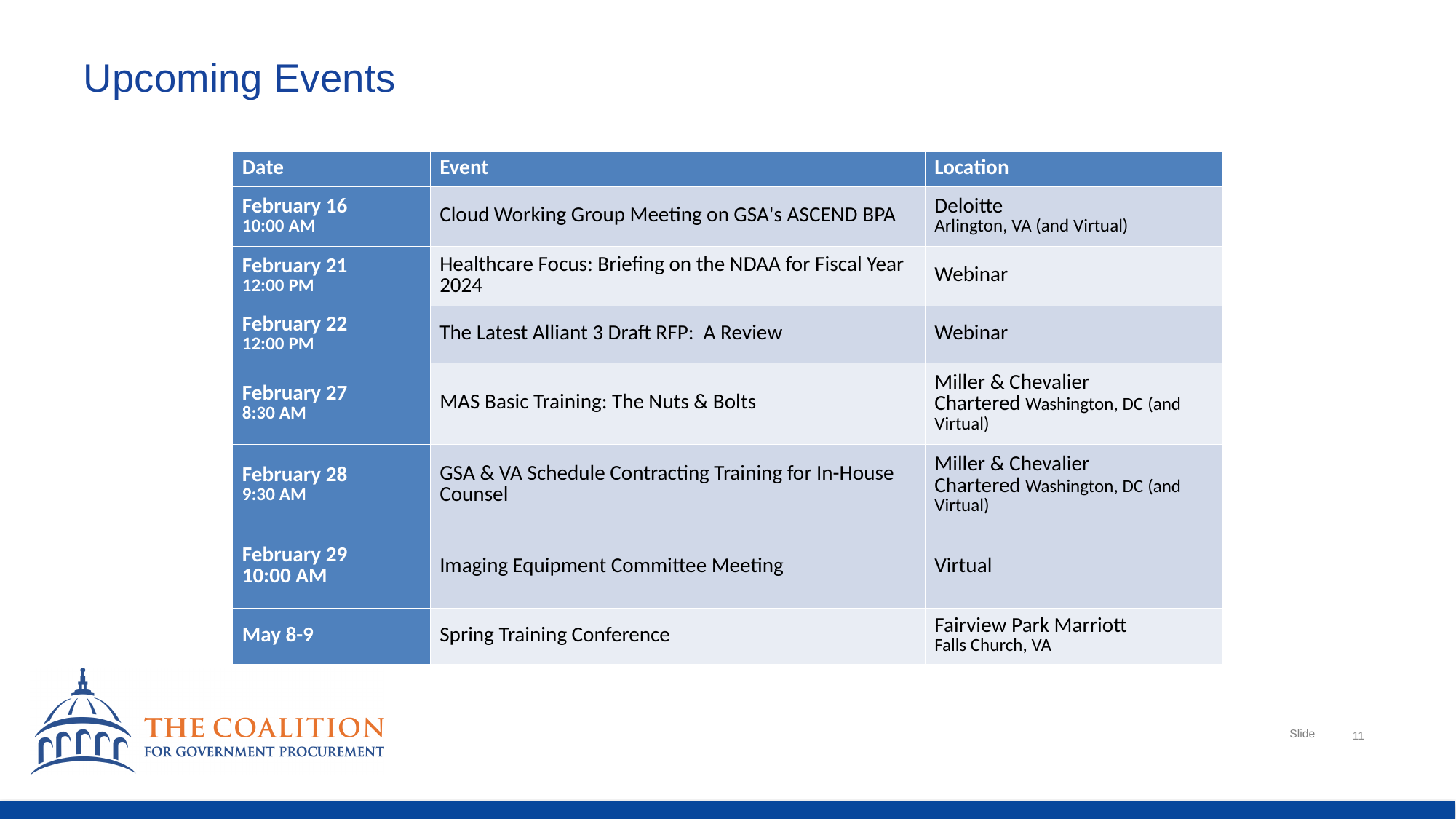

# Upcoming Events
| Date​ | Event​ | Location​ |
| --- | --- | --- |
| February 16​ 10:00 AM ​ | Cloud Working Group Meeting on GSA's ASCEND BPA​ | Deloitte​ Arlington, VA (and Virtual)​ |
| February 21 ​ 12:00 PM​ | Healthcare Focus: Briefing on the NDAA for Fiscal Year 2024​ | Webinar​ |
| February 22 ​ 12:00 PM​ | The Latest Alliant 3 Draft RFP:  A Review​ | Webinar​ |
| February 27​ 8:30 AM​ | MAS Basic Training: The Nuts & Bolts​ | Miller & Chevalier Chartered Washington, DC (and Virtual)​ |
| February 28 ​ 9:30 AM​ | GSA & VA Schedule Contracting Training for In-House Counsel​ | Miller & Chevalier Chartered Washington, DC (and Virtual)​ |
| February 29 10:00 AM | Imaging Equipment Committee Meeting | Virtual |
| May 8-9​ | Spring Training Conference ​ | Fairview Park Marriott​ Falls Church, VA​ |
11